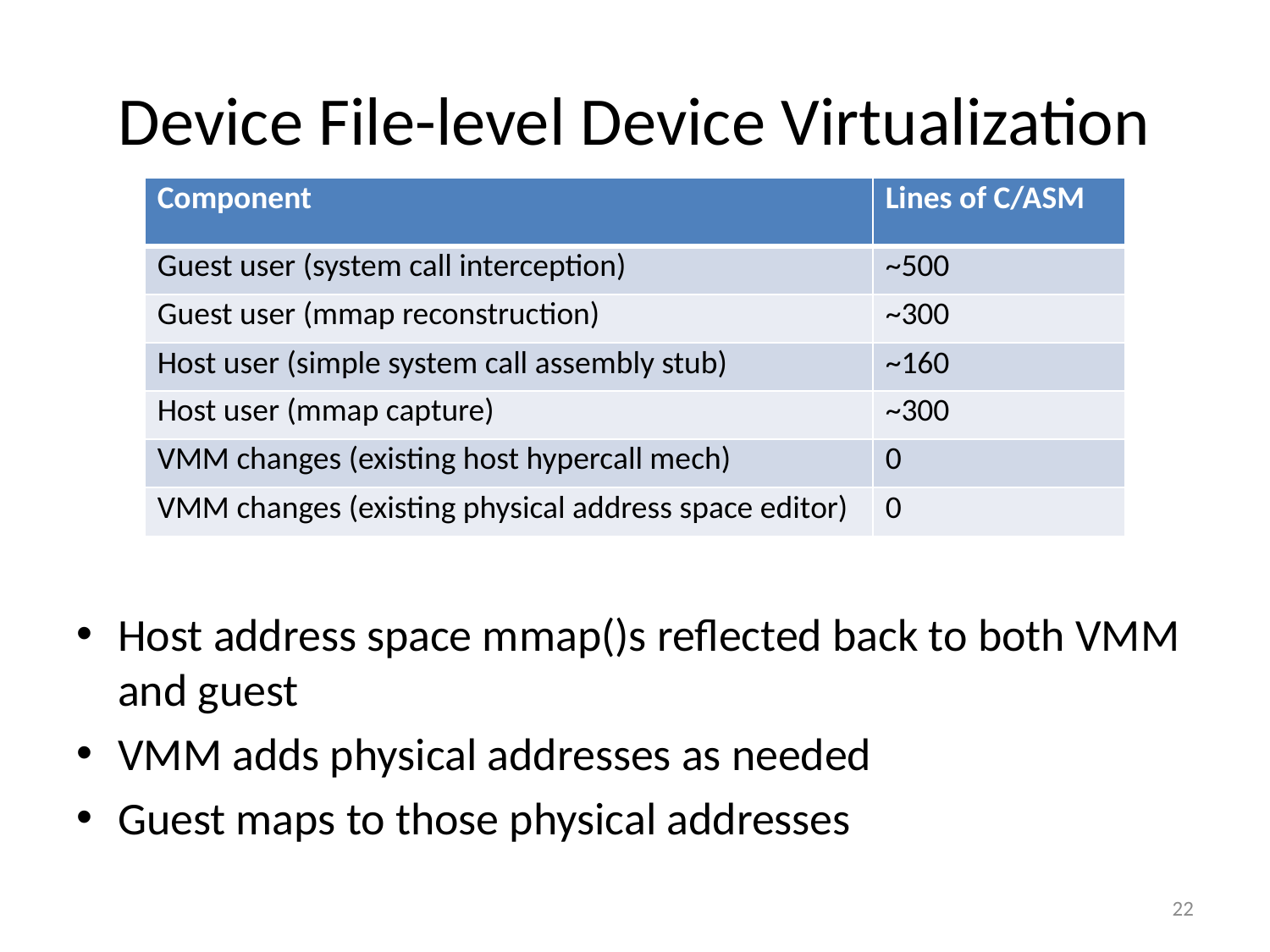

# Device File-level Device Virtualization
| Component | Lines of C/ASM |
| --- | --- |
| Guest user (system call interception) | ~500 |
| Guest user (mmap reconstruction) | ~300 |
| Host user (simple system call assembly stub) | ~160 |
| Host user (mmap capture) | ~300 |
| VMM changes (existing host hypercall mech) | 0 |
| VMM changes (existing physical address space editor) | 0 |
Host address space mmap()s reflected back to both VMM and guest
VMM adds physical addresses as needed
Guest maps to those physical addresses
22